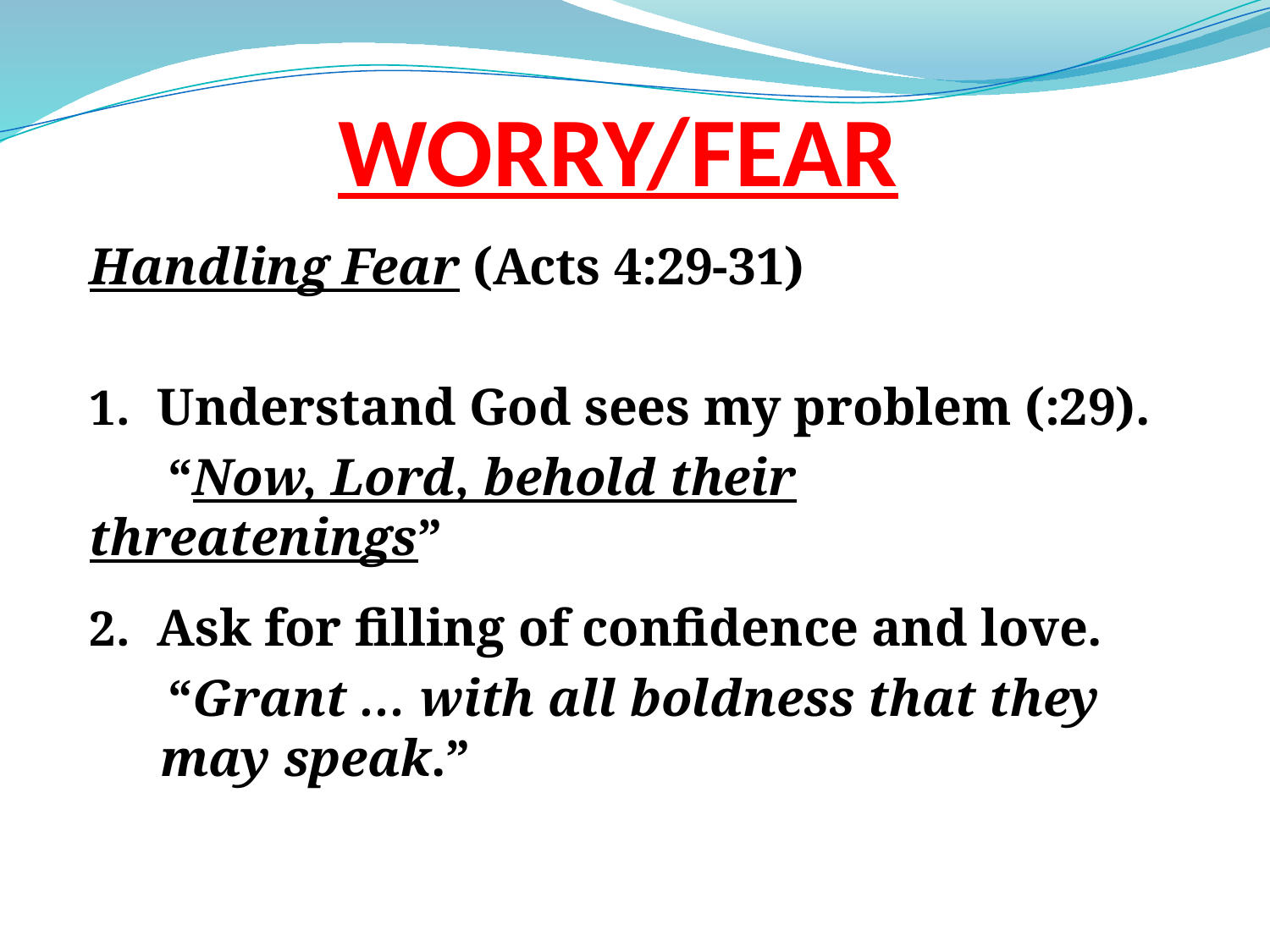

# WORRY/FEAR
Handling Fear (Acts 4:29-31)

Understand God sees my problem (:29).
      “Now, Lord, behold their threatenings”
Ask for filling of confidence and love.
      “Grant … with all boldness that they may speak.”